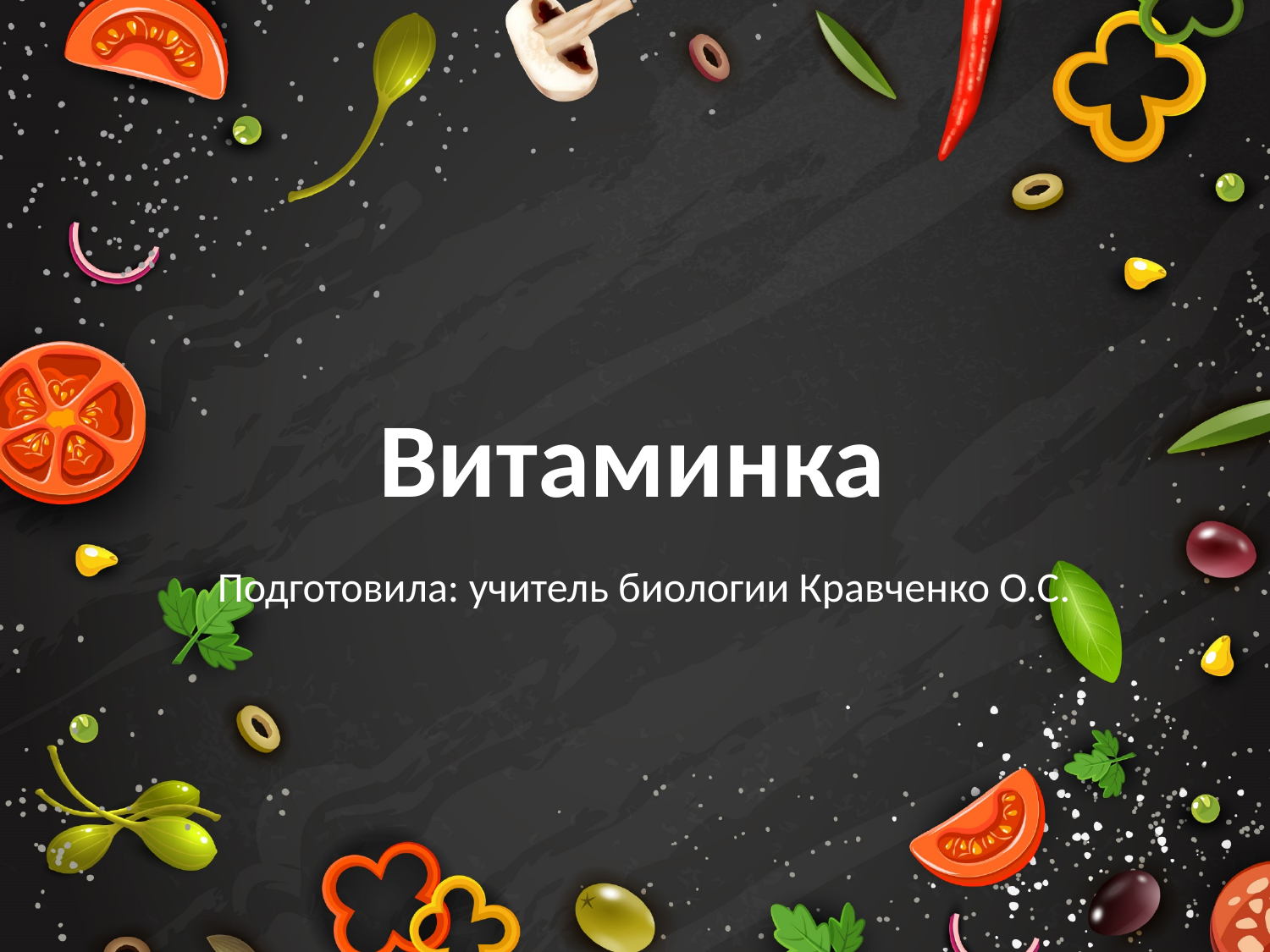

# Витаминка
Подготовила: учитель биологии Кравченко О.С.